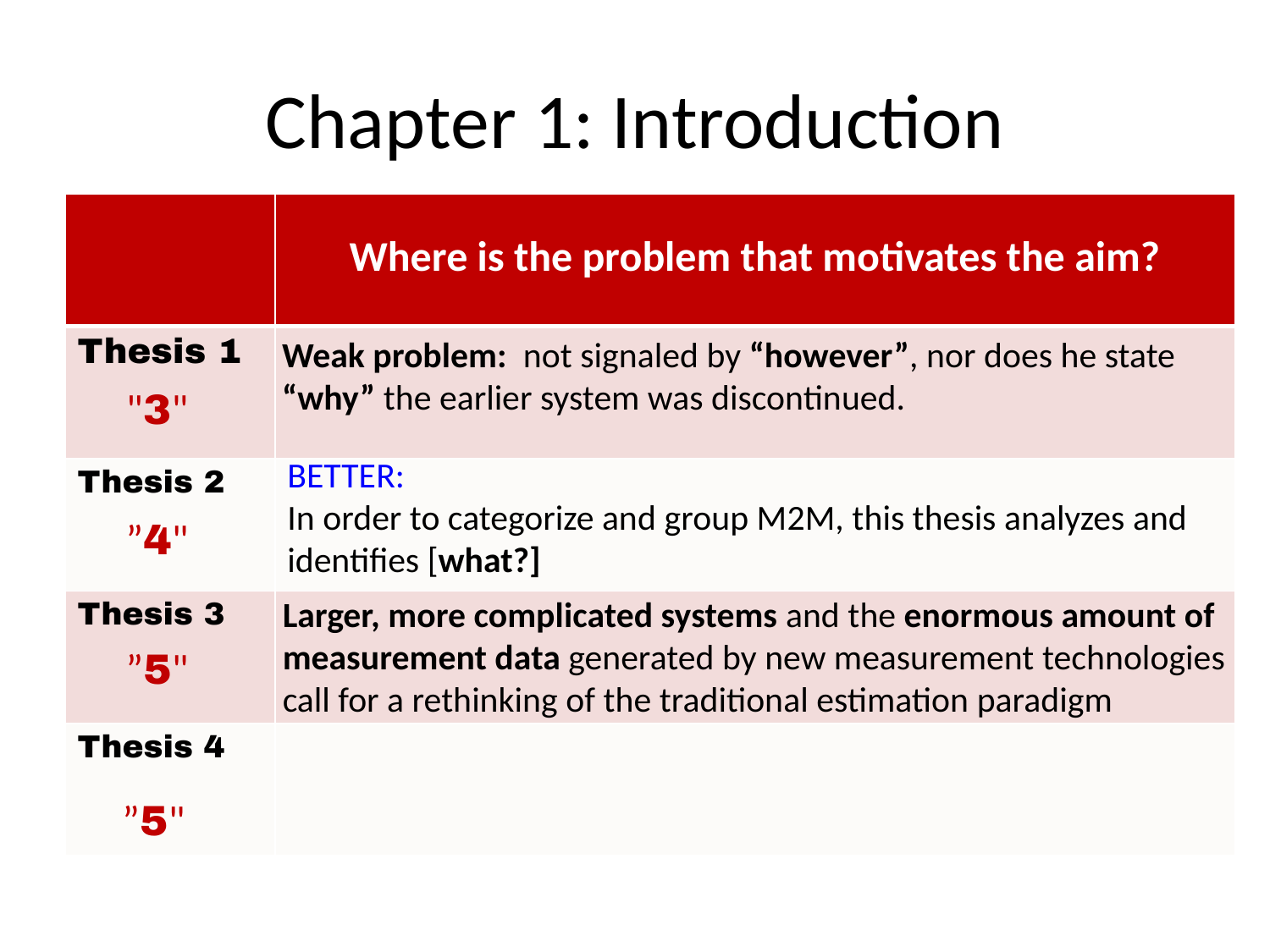

# Chapter 1: Introduction
|  | Where is the problem that motivates the aim? |
| --- | --- |
| Thesis 1 |  |
| Thesis 2 |  |
| Thesis 3 |  |
| Thesis 4 |  |
Weak problem:  not signaled by “however”, nor does he state “why” the earlier system was discontinued.
"3"
BETTER:
In order to categorize and group M2M, this thesis analyzes and identifies [what?]

”4"
Larger, more complicated systems and the enormous amount of measurement data generated by new measurement technologies call for a rethinking of the traditional estimation paradigm
”5"
”5"